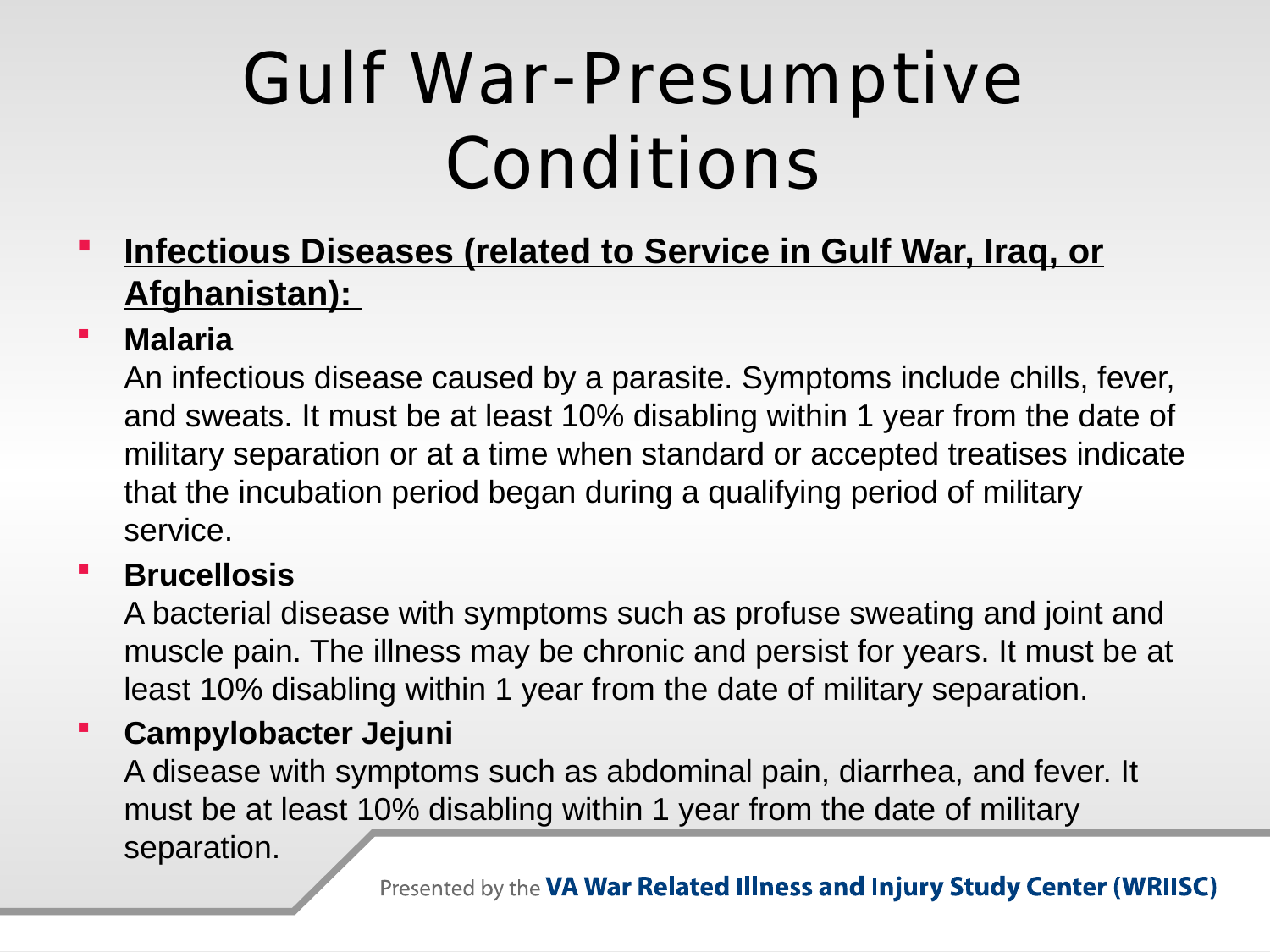

# Gulf War-Presumptive Conditions
Infectious Diseases (related to Service in Gulf War, Iraq, or Afghanistan):
Malaria
An infectious disease caused by a parasite. Symptoms include chills, fever, and sweats. It must be at least 10% disabling within 1 year from the date of military separation or at a time when standard or accepted treatises indicate that the incubation period began during a qualifying period of military service.
Brucellosis
A bacterial disease with symptoms such as profuse sweating and joint and muscle pain. The illness may be chronic and persist for years. It must be at least 10% disabling within 1 year from the date of military separation.
Campylobacter Jejuni
A disease with symptoms such as abdominal pain, diarrhea, and fever. It must be at least 10% disabling within 1 year from the date of military separation.